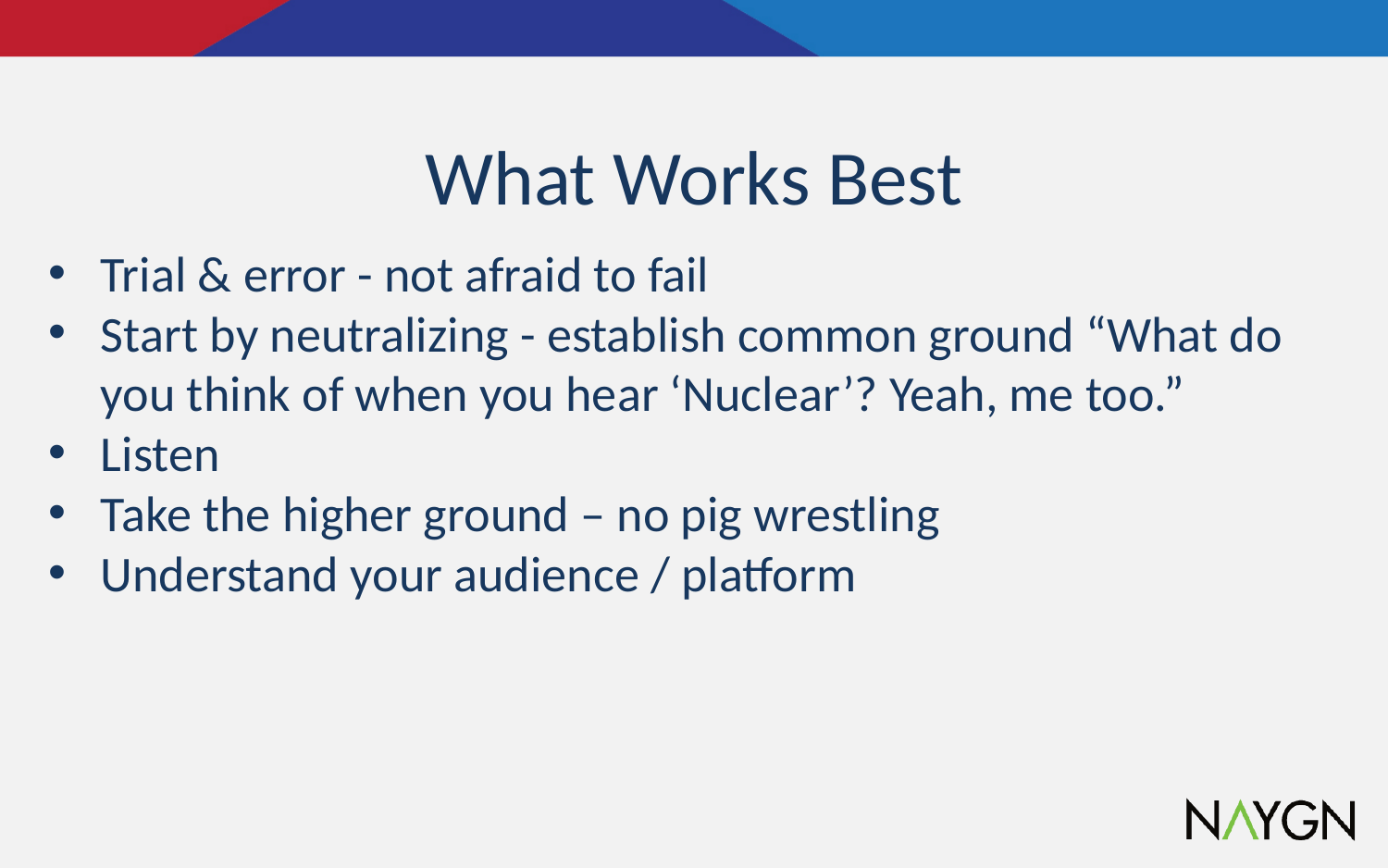

# What Works Best
Trial & error - not afraid to fail
Start by neutralizing - establish common ground “What do you think of when you hear ‘Nuclear’? Yeah, me too.”
Listen
Take the higher ground – no pig wrestling
Understand your audience / platform